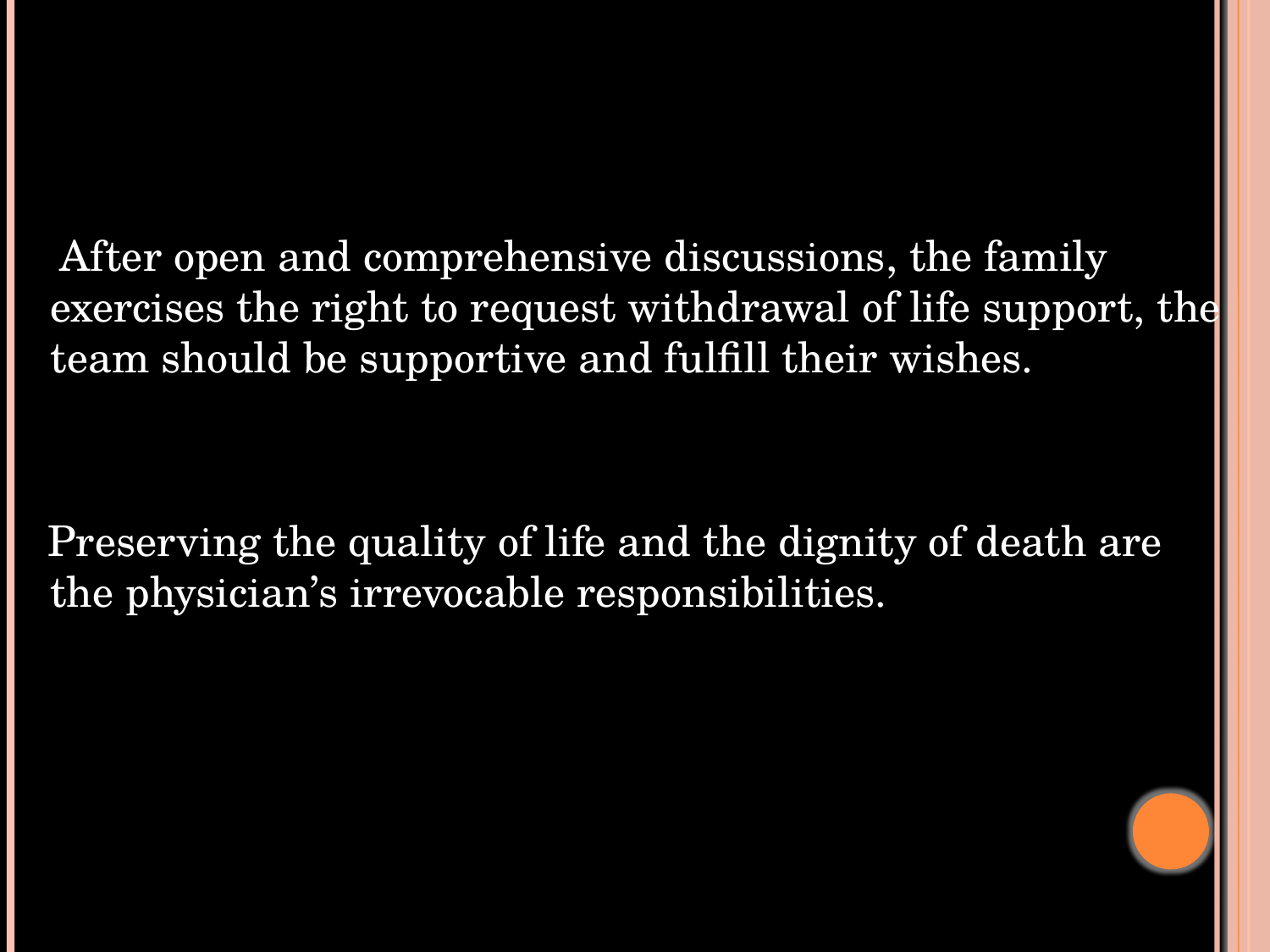

#
    After open and comprehensive discussions, the family exercises the right to request withdrawal of life support, the team should be supportive and fulfill their wishes.

   Preserving the quality of life and the dignity of death are the physician’s irrevocable responsibilities.